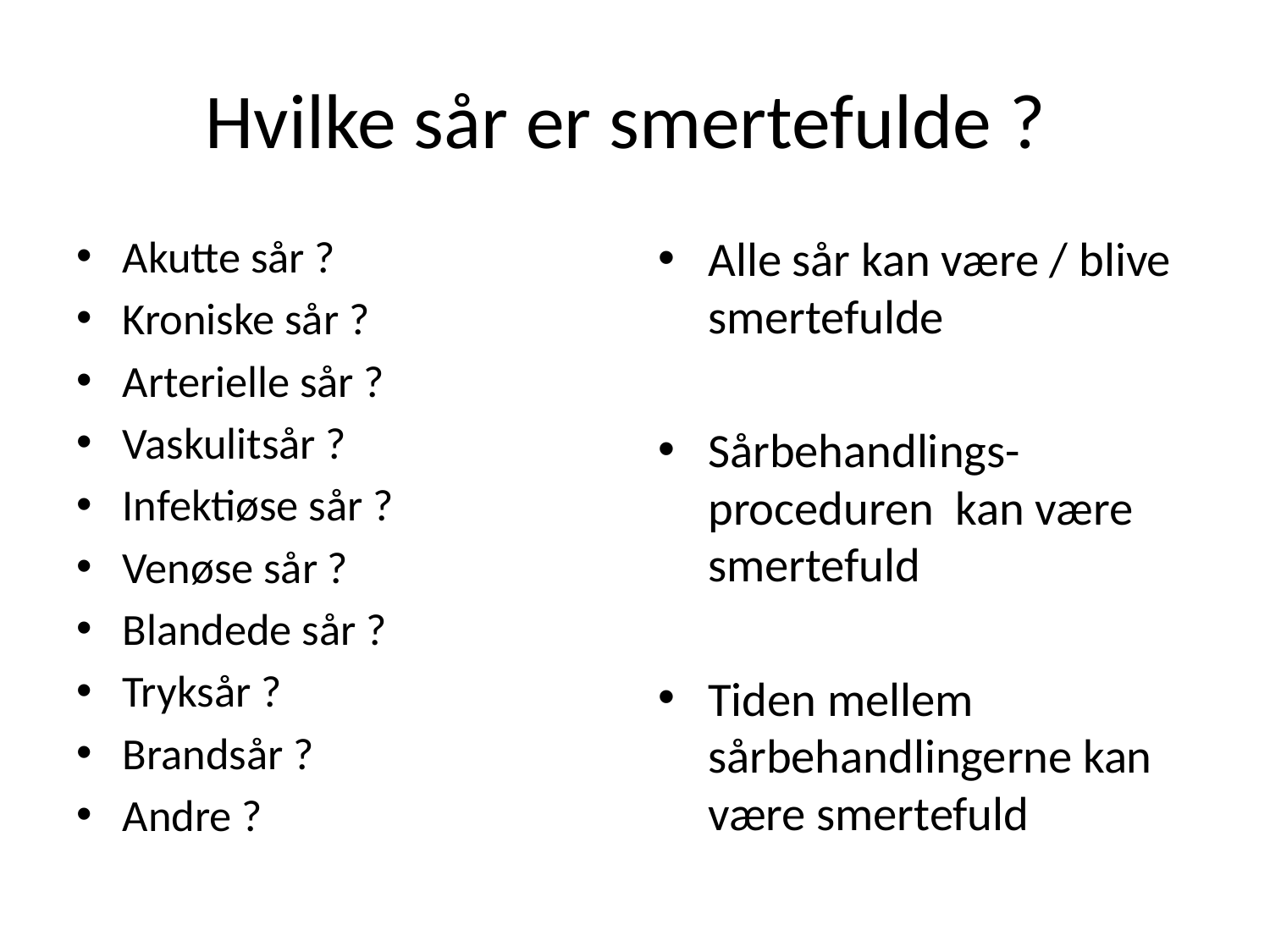

# Hvilke sår er smertefulde ?
Akutte sår ?
Kroniske sår ?
Arterielle sår ?
Vaskulitsår ?
Infektiøse sår ?
Venøse sår ?
Blandede sår ?
Tryksår ?
Brandsår ?
Andre ?
Alle sår kan være / blive smertefulde

Sårbehandlings-proceduren  kan være smertefuld

Tiden mellem sårbehandlingerne kan være smertefuld